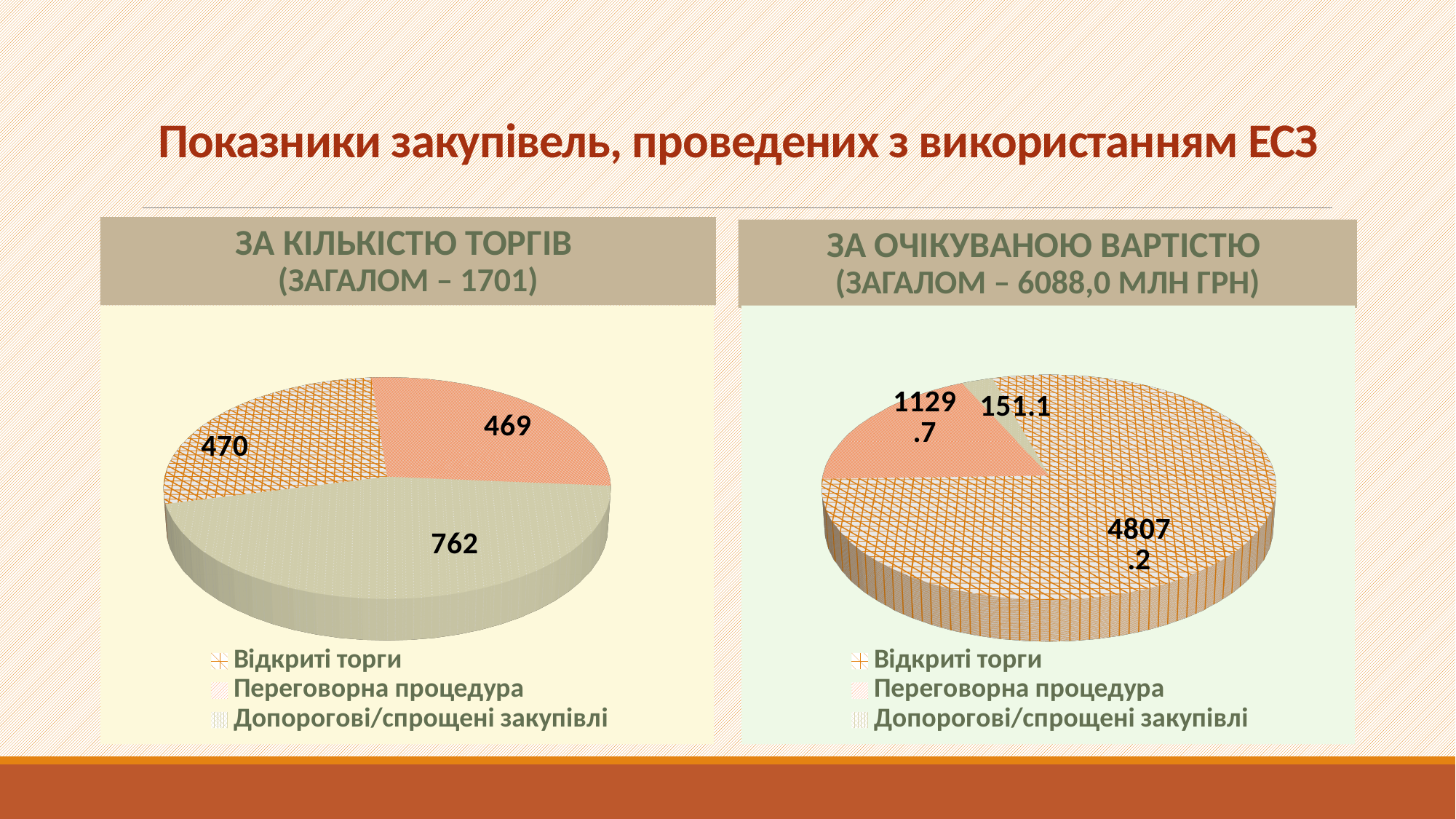

# Показники закупівель, проведених з використанням ЕСЗ
За кількістю торгів
(загалом – 1701)
За очікуваною вартістю
(загалом – 6088,0 млн грн)

[unsupported chart]

[unsupported chart]